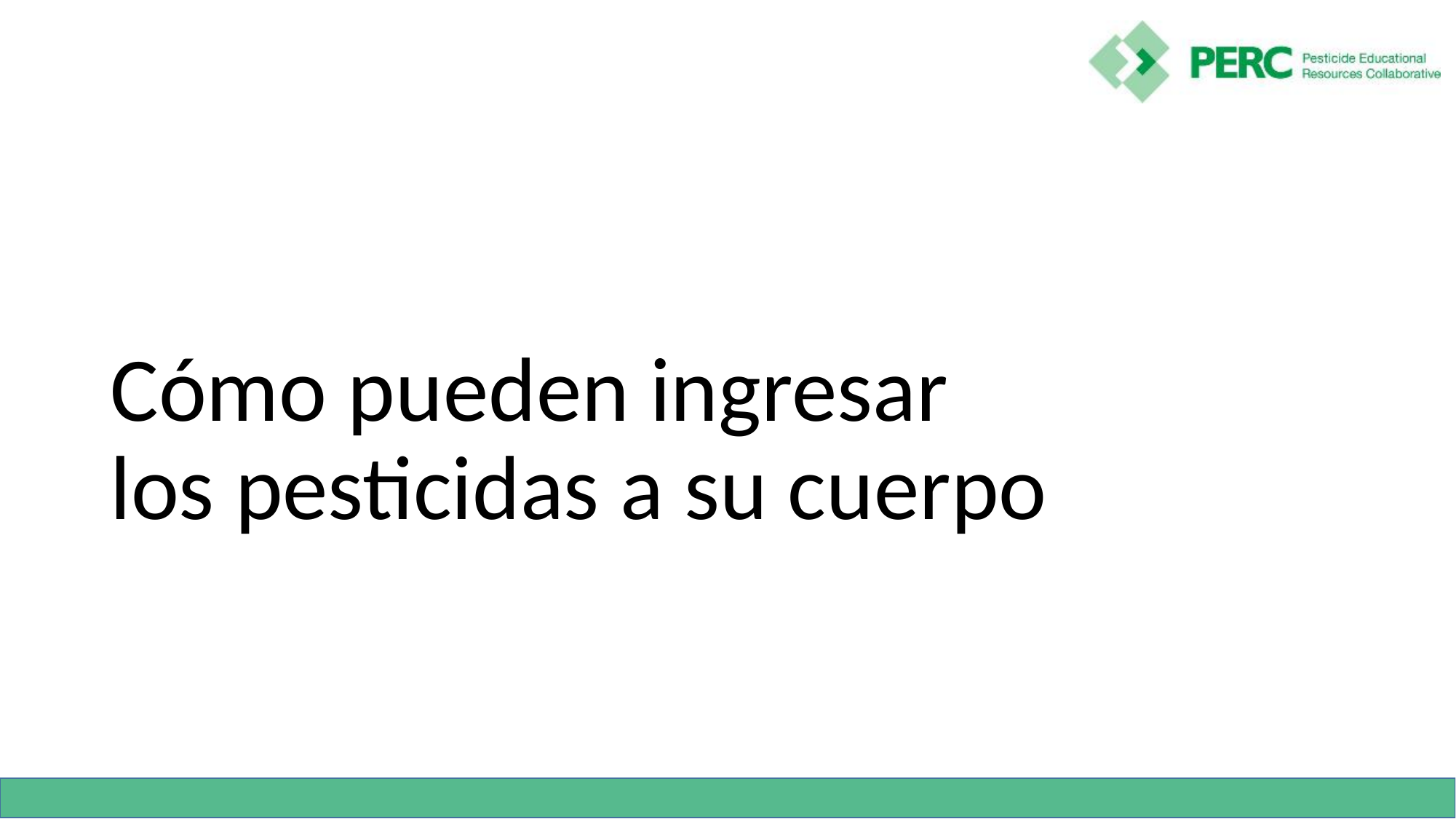

# Cómo pueden ingresar los pesticidas a su cuerpo